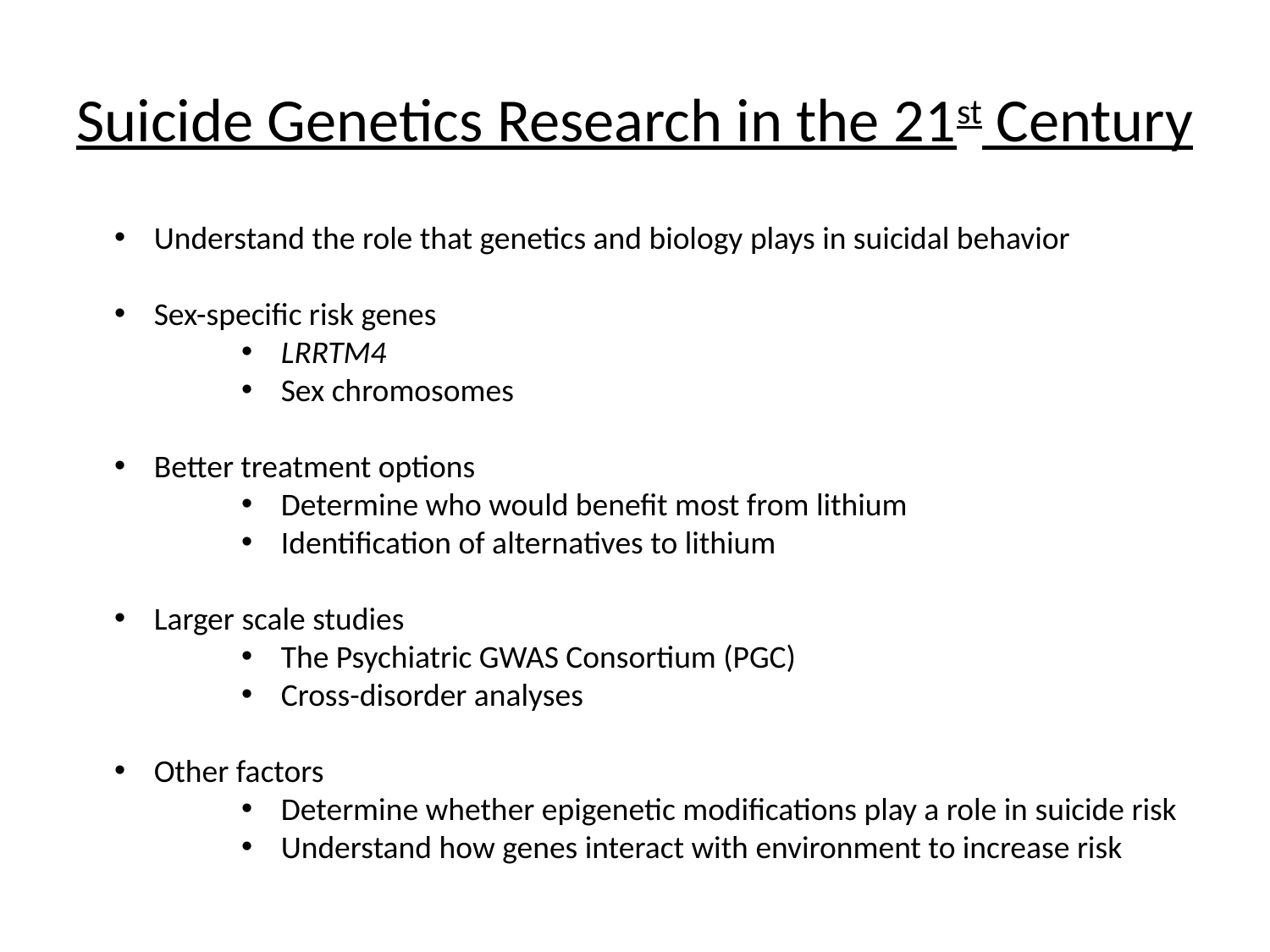

# Suicide Genetics Research in the 21st Century
Understand the role that genetics and biology plays in suicidal behavior

Sex-specific risk genes
LRRTM4
Sex chromosomes

Better treatment options
Determine who would benefit most from lithium
Identification of alternatives to lithium

Larger scale studies
The Psychiatric GWAS Consortium (PGC)
Cross-disorder analyses

Other factors
Determine whether epigenetic modifications play a role in suicide risk
Understand how genes interact with environment to increase risk